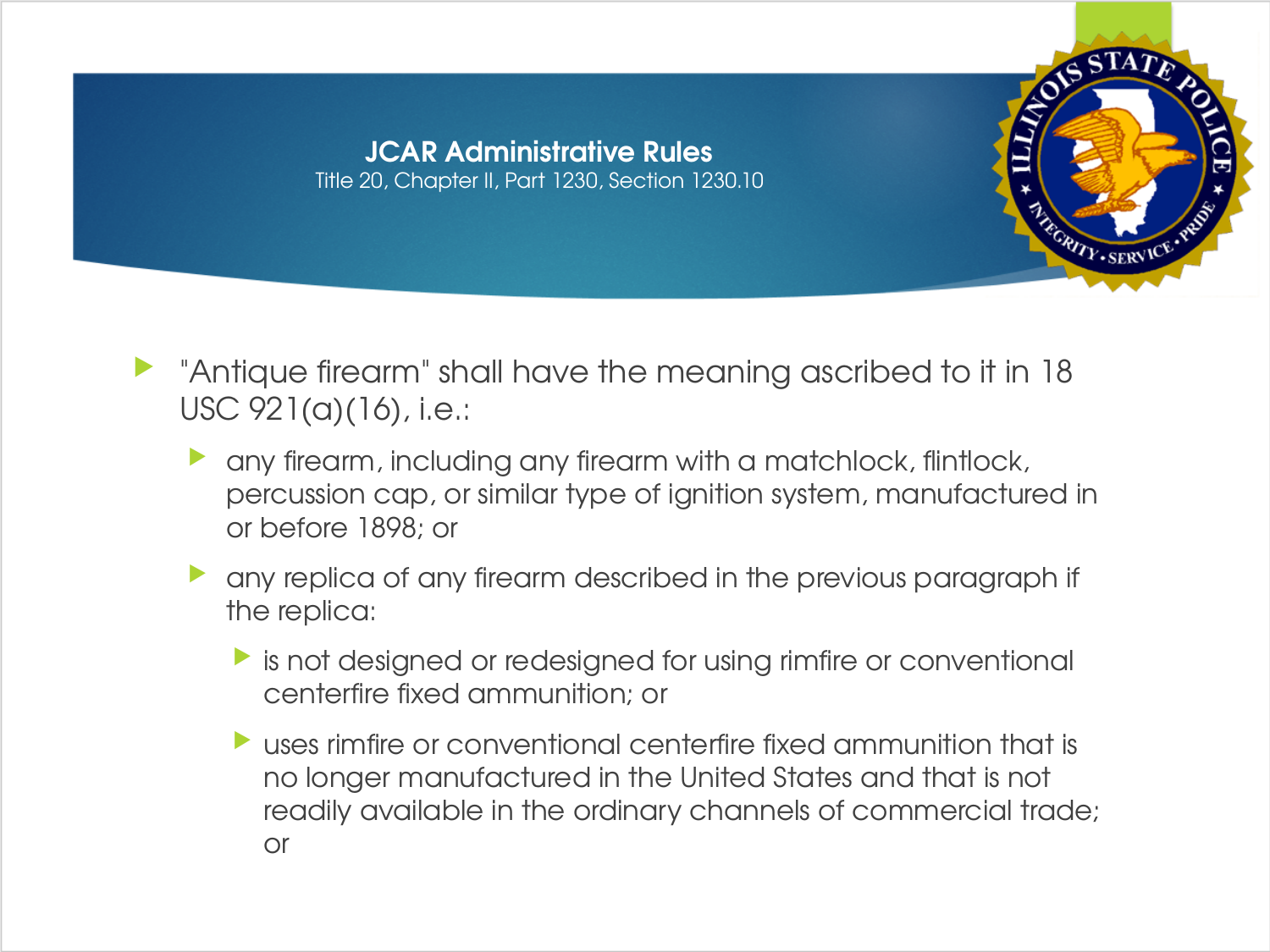

# JCAR Administrative Rules Title 20, Chapter II, Part 1230, Section 1230.10
"Antique firearm" shall have the meaning ascribed to it in 18 USC 921(a)(16), i.e.:
any firearm, including any firearm with a matchlock, flintlock, percussion cap, or similar type of ignition system, manufactured in or before 1898; or
any replica of any firearm described in the previous paragraph if the replica:
is not designed or redesigned for using rimfire or conventional centerfire fixed ammunition; or
uses rimfire or conventional centerfire fixed ammunition that is no longer manufactured in the United States and that is not readily available in the ordinary channels of commercial trade; or